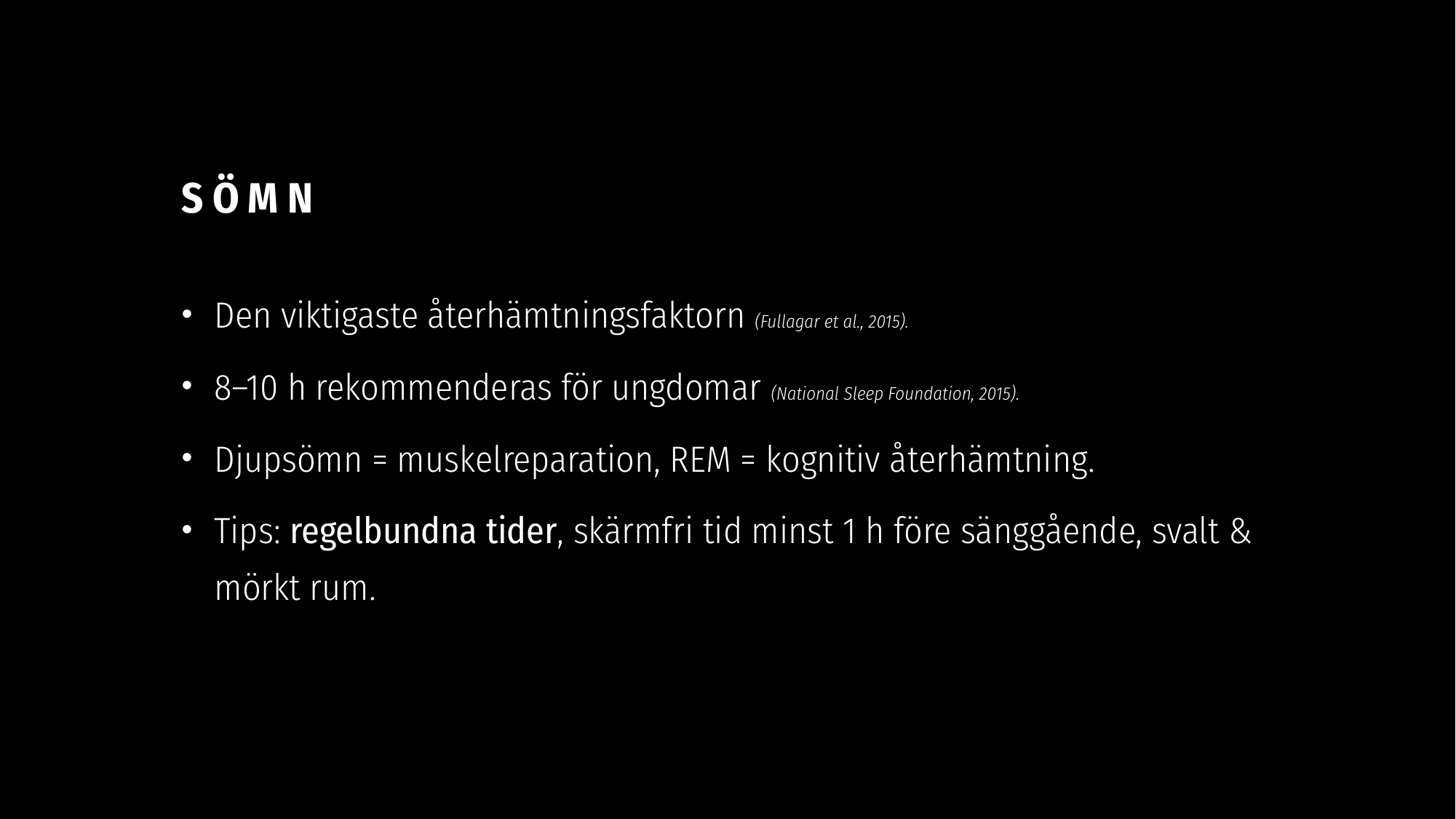

# Sömn
Den viktigaste återhämtningsfaktorn (Fullagar et al., 2015).
8–10 h rekommenderas för ungdomar (National Sleep Foundation, 2015).
Djupsömn = muskelreparation, REM = kognitiv återhämtning.
Tips: regelbundna tider, skärmfri tid minst 1 h före sänggående, svalt & mörkt rum.